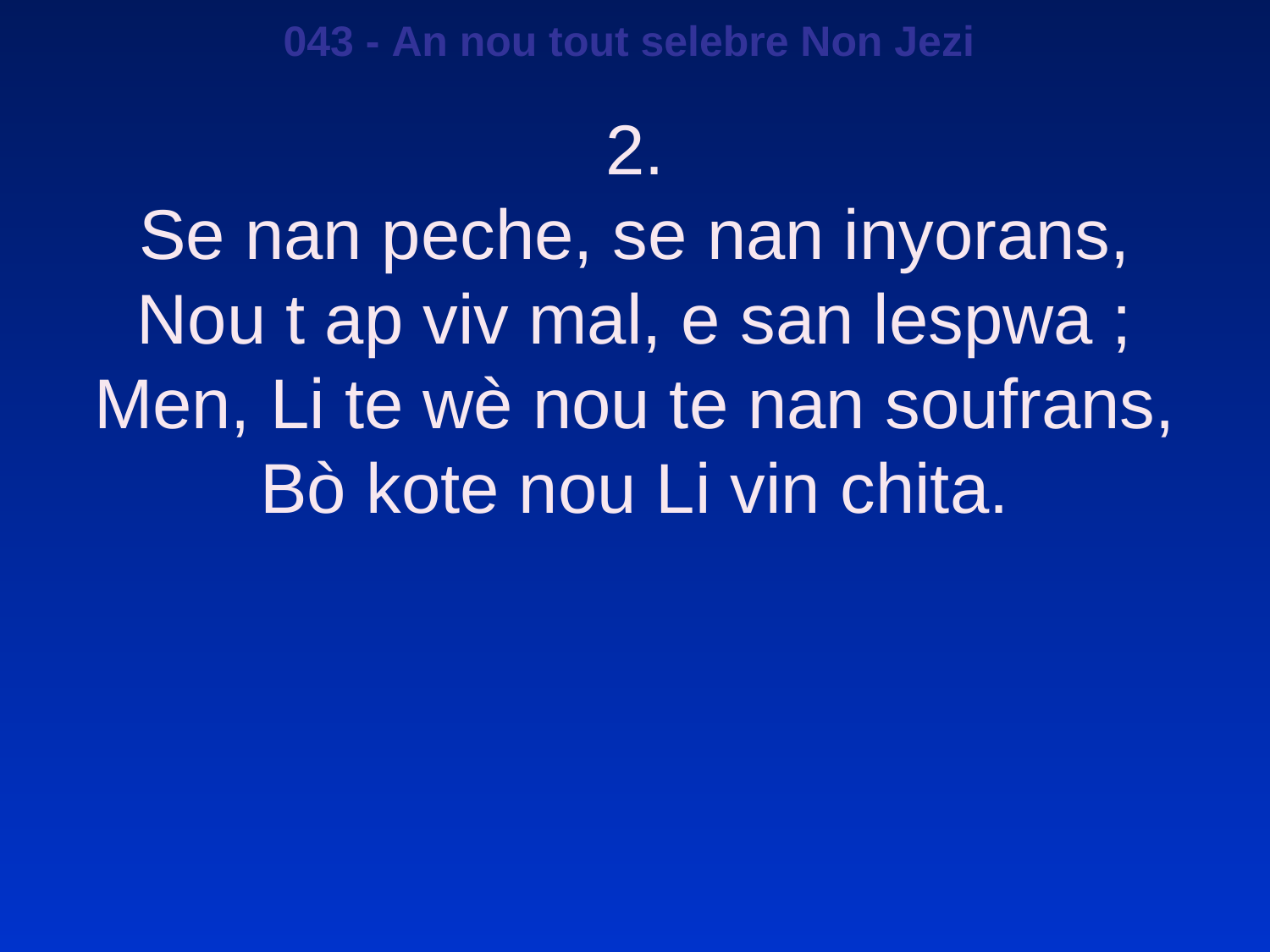

043 - An nou tout selebre Non Jezi
2.
Se nan peche, se nan inyorans,
Nou t ap viv mal, e san lespwa ;
Men, Li te wè nou te nan soufrans,
Bò kote nou Li vin chita.